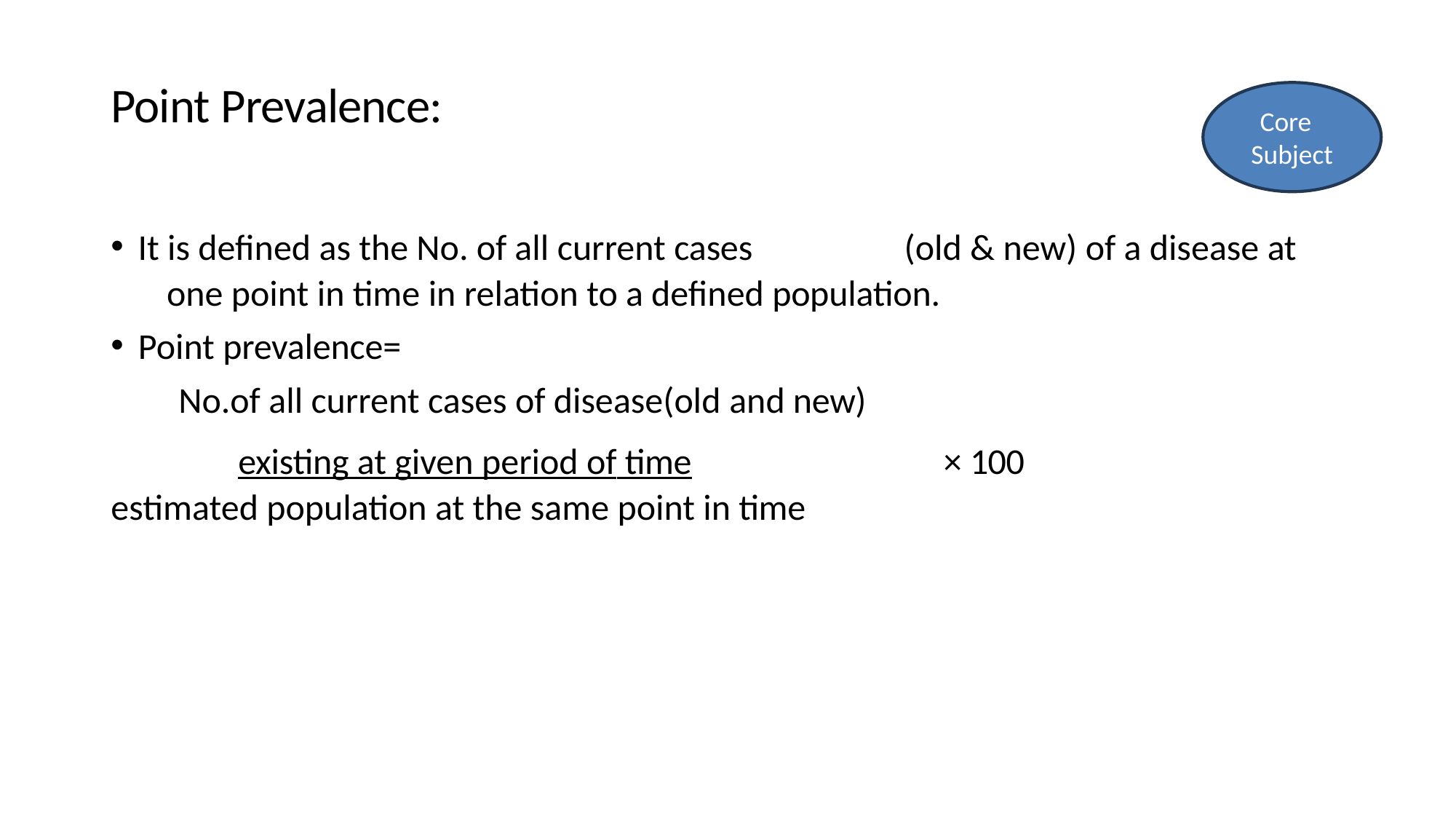

# Point Prevalence:
Core   Subject
It is defined as the No. of all current cases	(old & new) of a disease at 	one point in time in relation to a defined population.
Point prevalence=
No.of all current cases of disease(old and new)
	existing at given period of time		× 100 estimated population at the same point in time